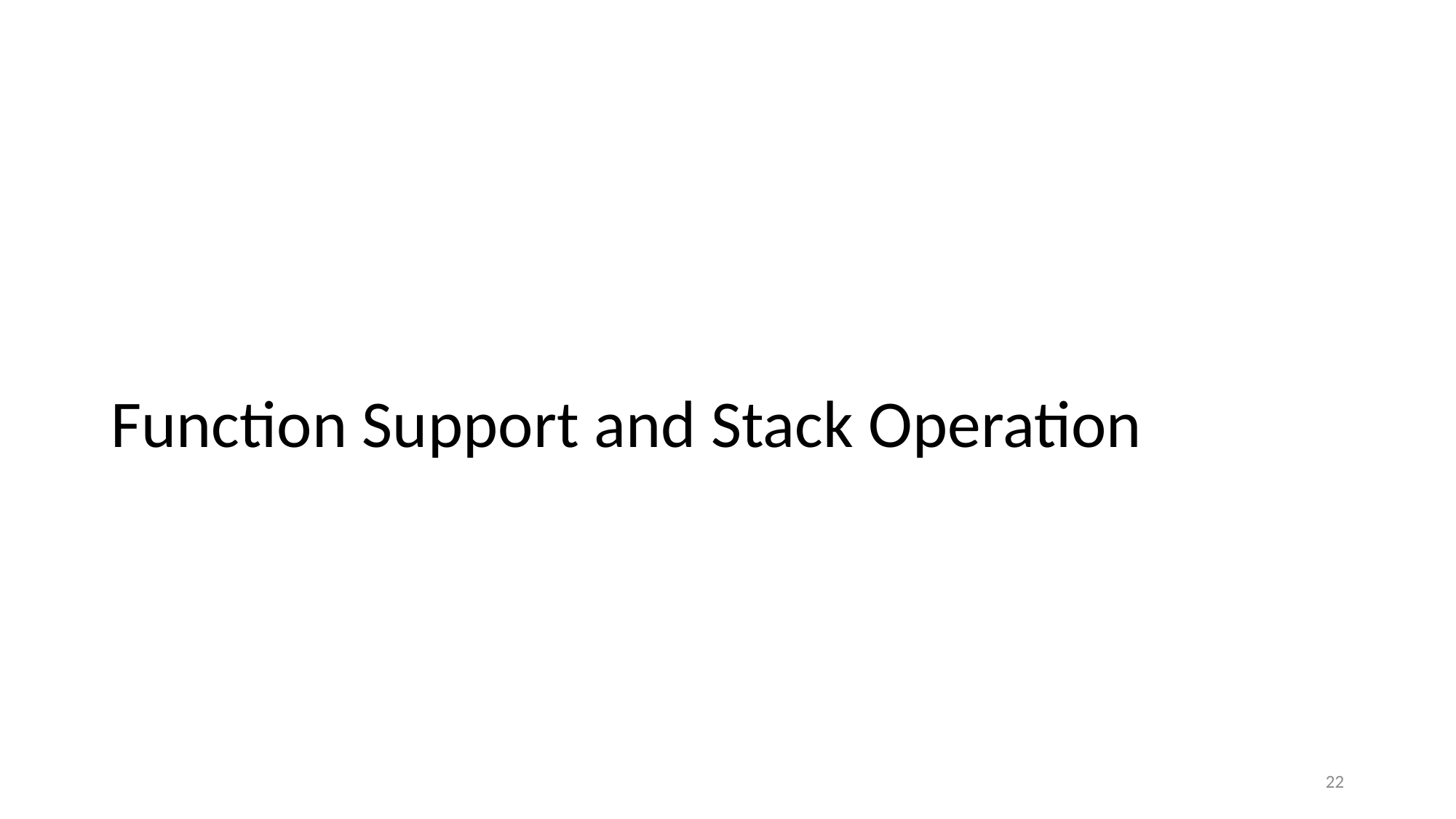

# Function Support and Stack Operation
22